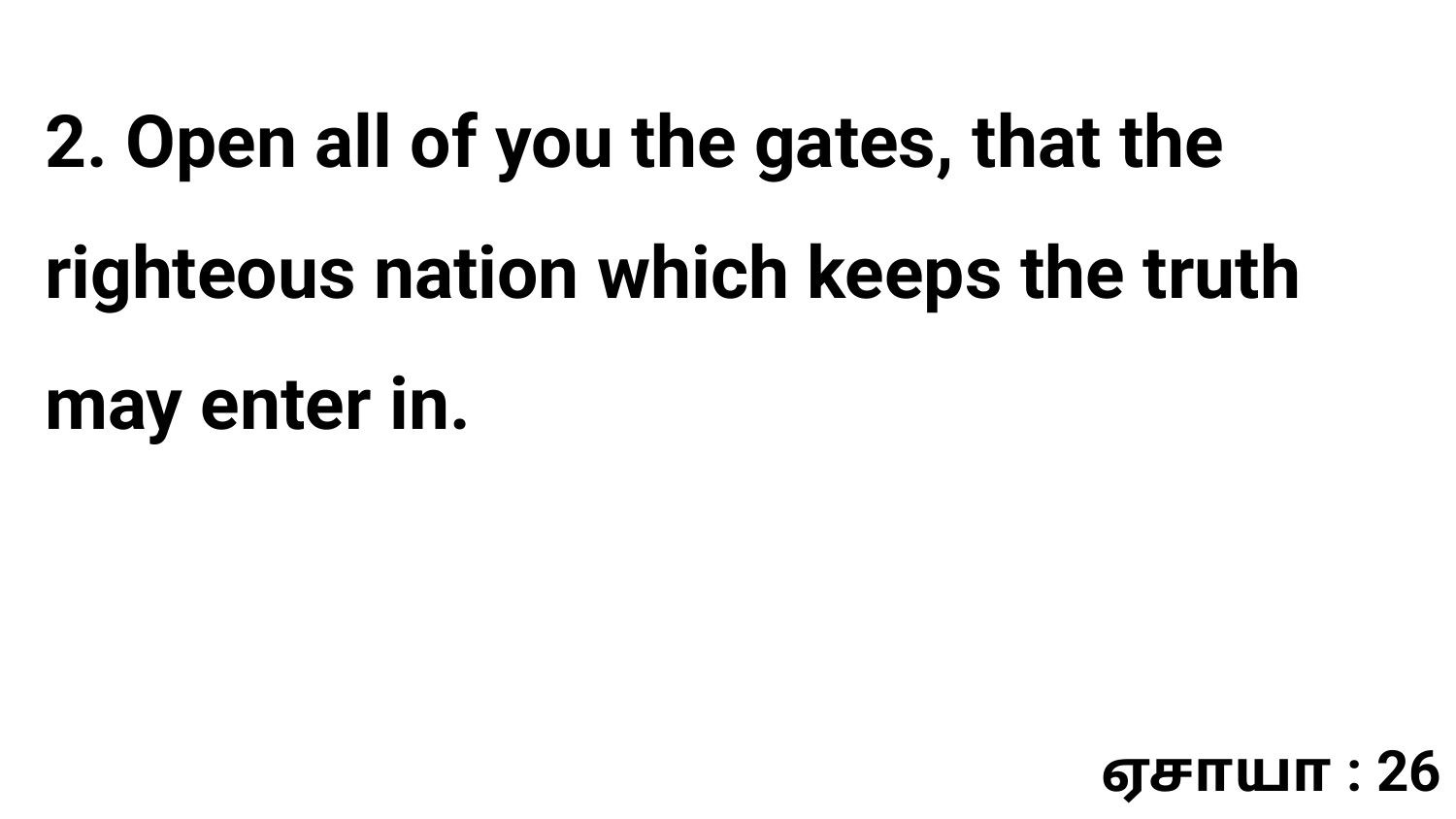

2. Open all of you the gates, that the righteous nation which keeps the truth may enter in.
ஏசாயா : 26